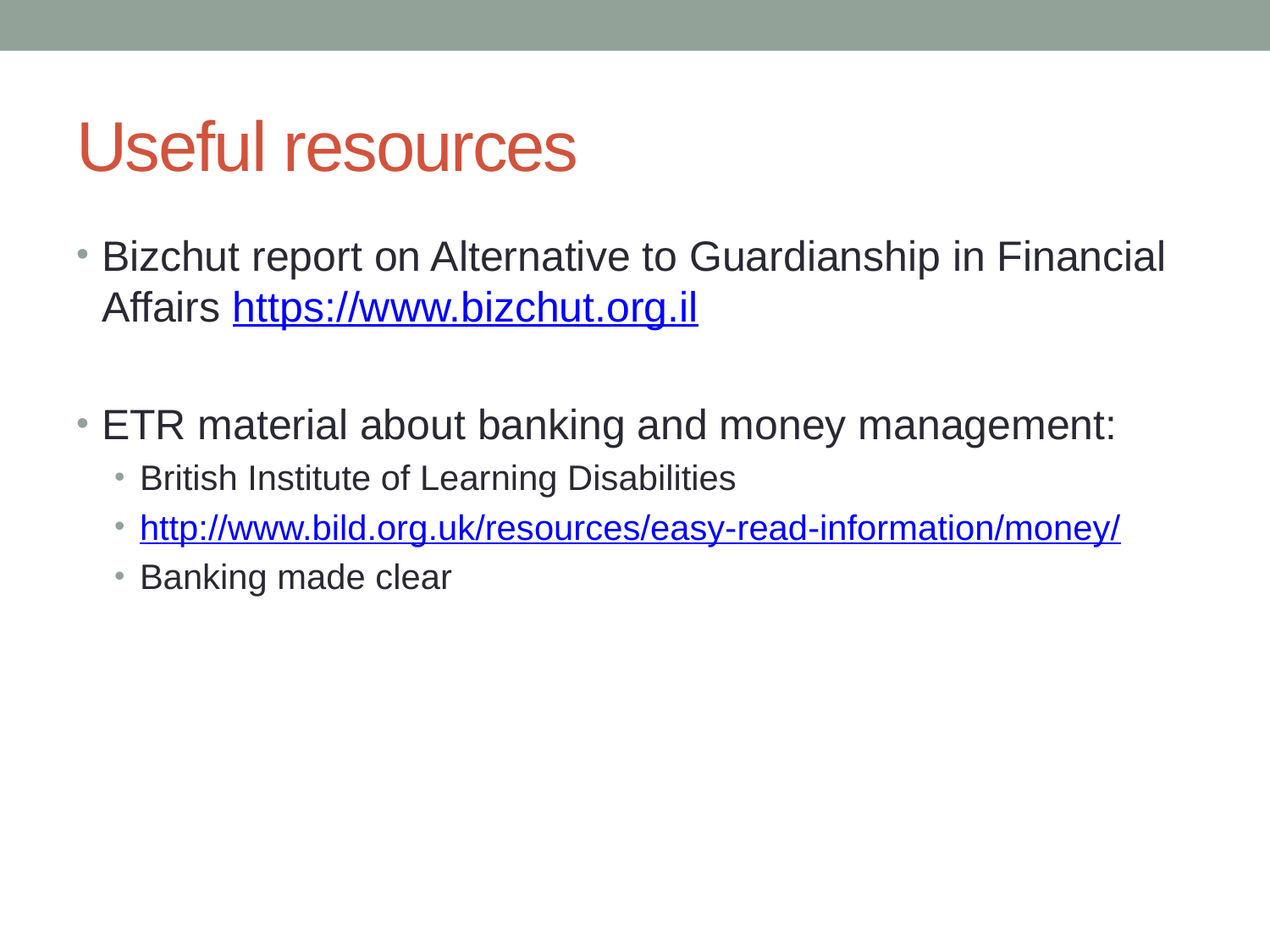

# Useful resources
Bizchut report on Alternative to Guardianship in Financial Affairs https://www.bizchut.org.il

ETR material about banking and money management:
British Institute of Learning Disabilities
http://www.bild.org.uk/resources/easy-read-information/money/
Banking made clear